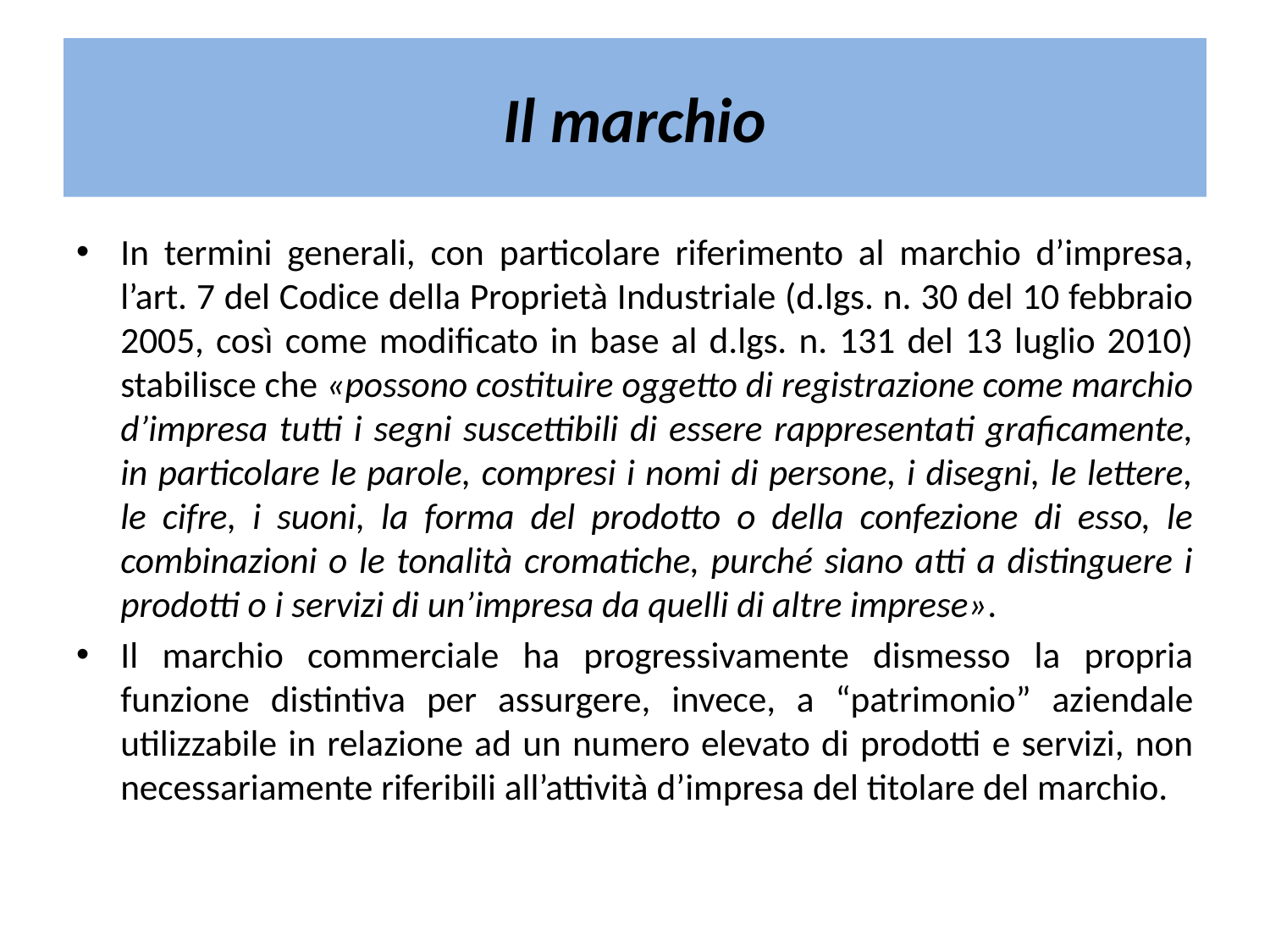

# Il marchio
In termini generali, con particolare riferimento al marchio d’impresa, l’art. 7 del Codice della Proprietà Industriale (d.lgs. n. 30 del 10 febbraio 2005, così come modificato in base al d.lgs. n. 131 del 13 luglio 2010) stabilisce che «possono costituire oggetto di registrazione come marchio d’impresa tutti i segni suscettibili di essere rappresentati graficamente, in particolare le parole, compresi i nomi di persone, i disegni, le lettere, le cifre, i suoni, la forma del prodotto o della confezione di esso, le combinazioni o le tonalità cromatiche, purché siano atti a distinguere i prodotti o i servizi di un’impresa da quelli di altre imprese».
Il marchio commerciale ha progressivamente dismesso la propria funzione distintiva per assurgere, invece, a “patrimonio” aziendale utilizzabile in relazione ad un numero elevato di prodotti e servizi, non necessariamente riferibili all’attività d’impresa del titolare del marchio.